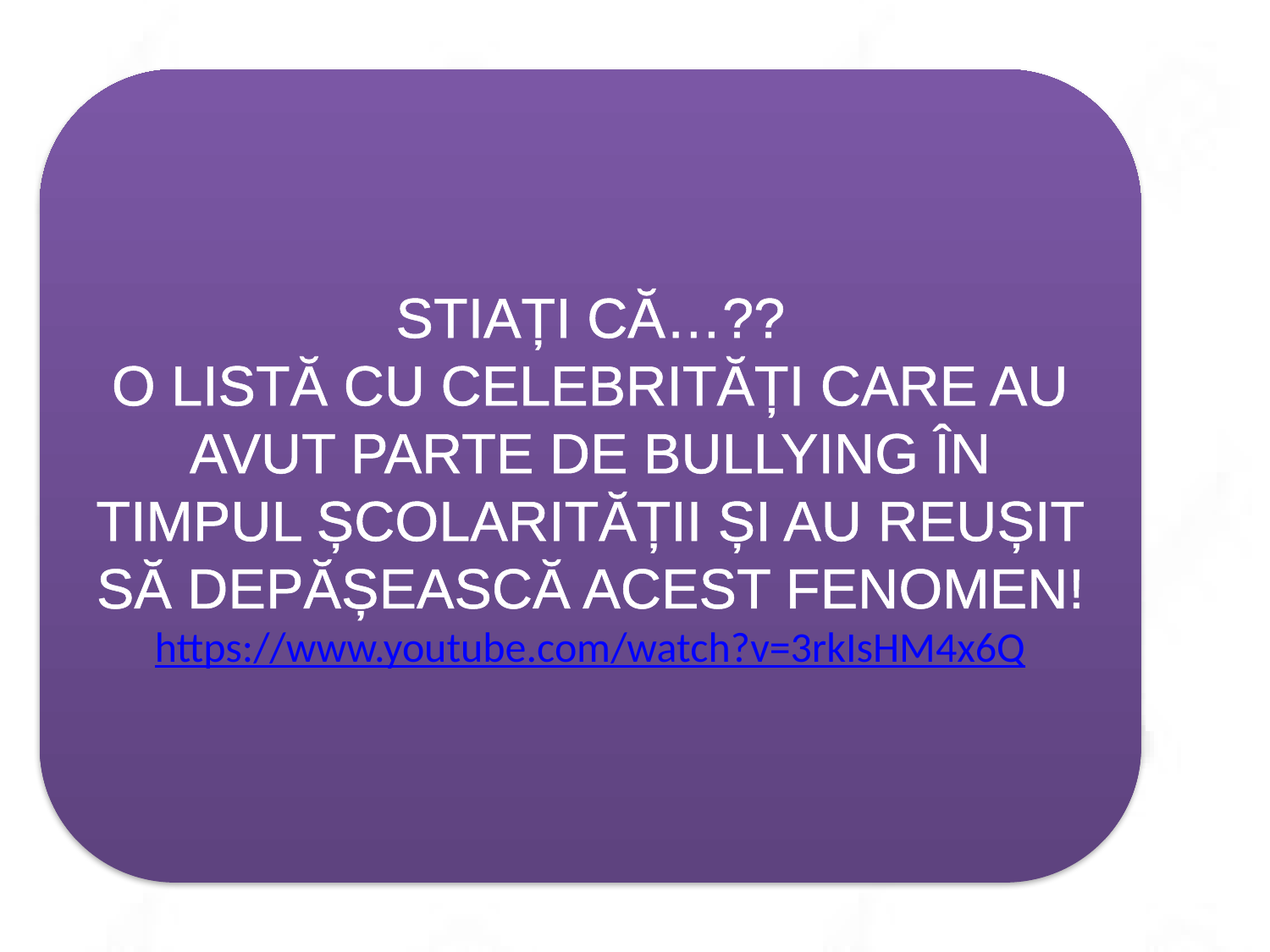

STIAȚI CĂ…??
O LISTĂ CU CELEBRITĂȚI CARE AU AVUT PARTE DE BULLYING ÎN TIMPUL ȘCOLARITĂȚII ȘI AU REUȘIT SĂ DEPĂȘEASCĂ ACEST FENOMEN!
https://www.youtube.com/watch?v=3rkIsHM4x6Q